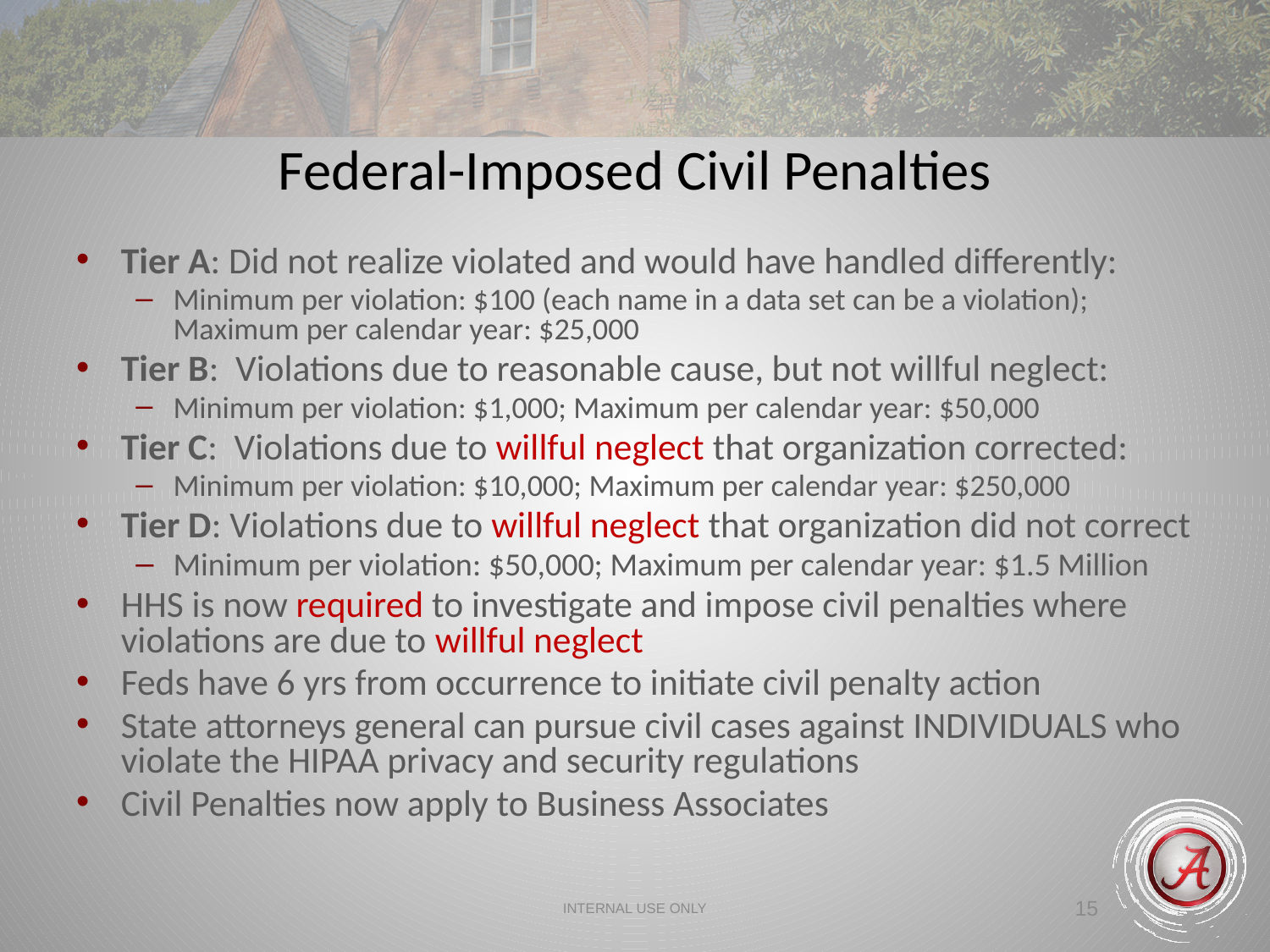

Federal-Imposed Civil Penalties
Tier A: Did not realize violated and would have handled differently:
Minimum per violation: $100 (each name in a data set can be a violation); Maximum per calendar year: $25,000
Tier B:  Violations due to reasonable cause, but not willful neglect:
Minimum per violation: $1,000; Maximum per calendar year: $50,000
Tier C:  Violations due to willful neglect that organization corrected:
Minimum per violation: $10,000; Maximum per calendar year: $250,000
Tier D: Violations due to willful neglect that organization did not correct
Minimum per violation: $50,000; Maximum per calendar year: $1.5 Million
HHS is now required to investigate and impose civil penalties where violations are due to willful neglect
Feds have 6 yrs from occurrence to initiate civil penalty action
State attorneys general can pursue civil cases against INDIVIDUALS who violate the HIPAA privacy and security regulations
Civil Penalties now apply to Business Associates

INTERNAL USE ONLY
15